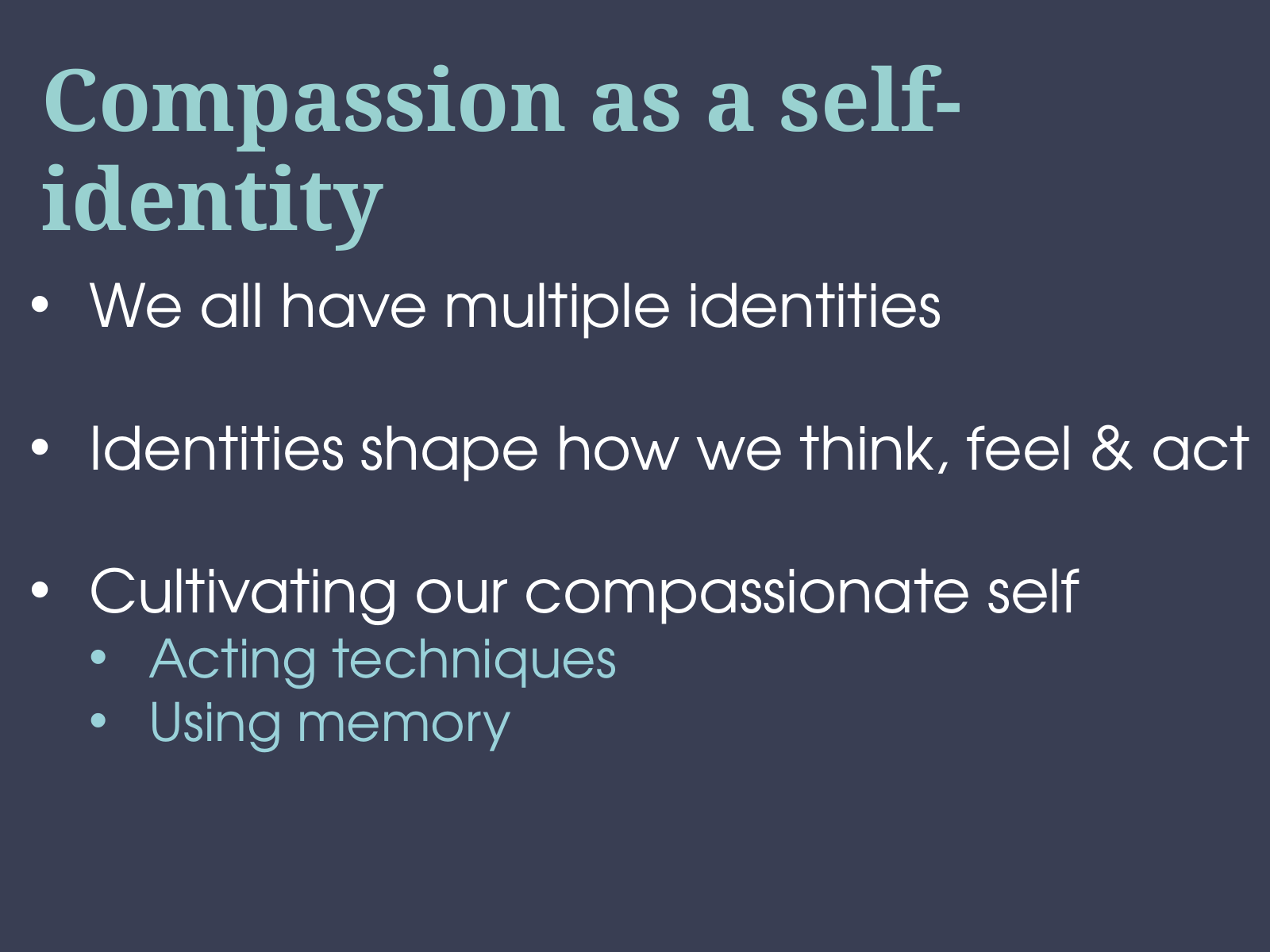

# Compassion as a self-identity
We all have multiple identities

Identities shape how we think, feel & act

Cultivating our compassionate self
Acting techniques
Using memory